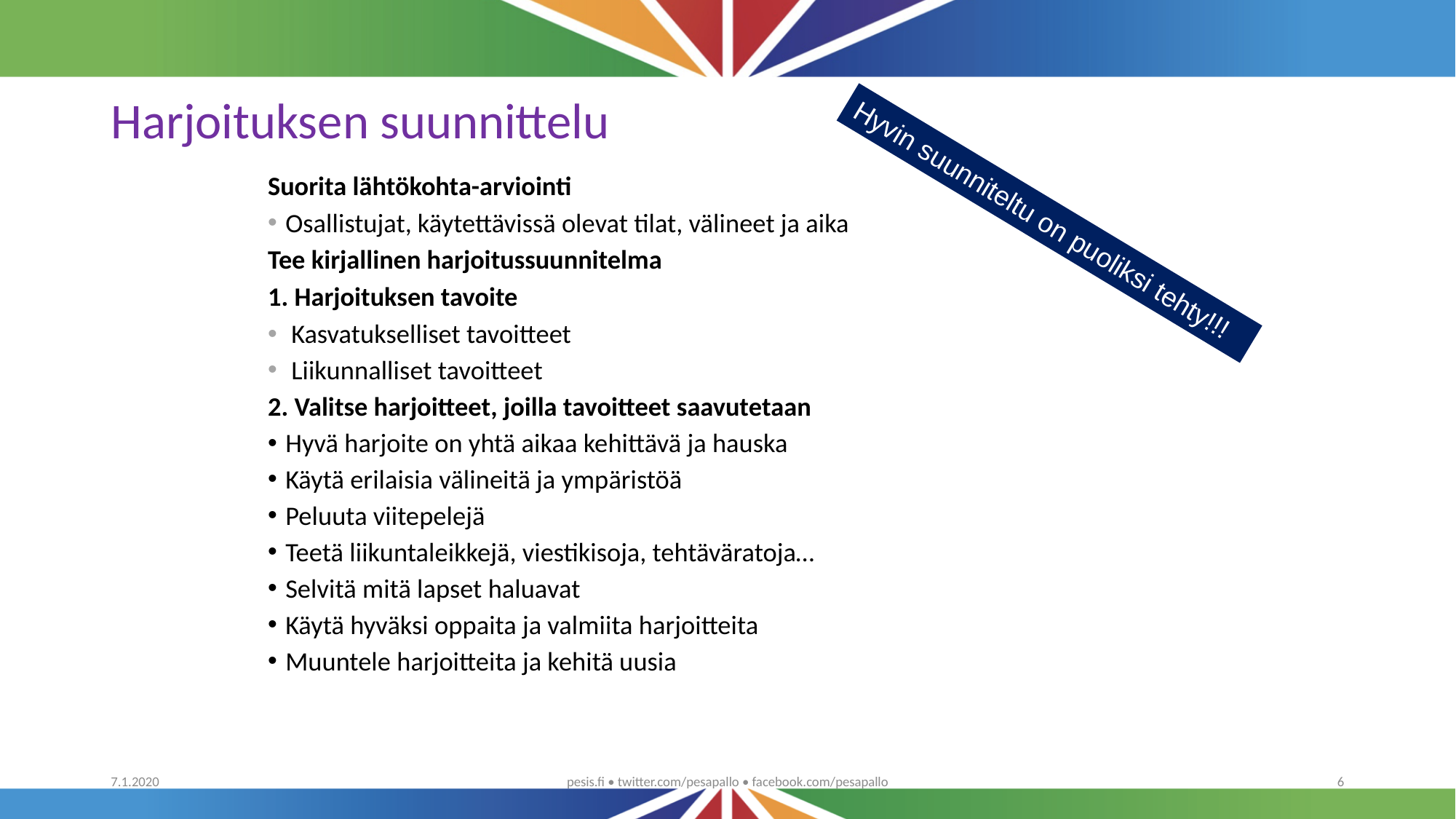

# Harjoituksen suunnittelu
Suorita lähtökohta-arviointi
Osallistujat, käytettävissä olevat tilat, välineet ja aika
Tee kirjallinen harjoitussuunnitelma
1. Harjoituksen tavoite
 Kasvatukselliset tavoitteet
 Liikunnalliset tavoitteet
2. Valitse harjoitteet, joilla tavoitteet saavutetaan
Hyvä harjoite on yhtä aikaa kehittävä ja hauska
Käytä erilaisia välineitä ja ympäristöä
Peluuta viitepelejä
Teetä liikuntaleikkejä, viestikisoja, tehtäväratoja…
Selvitä mitä lapset haluavat
Käytä hyväksi oppaita ja valmiita harjoitteita
Muuntele harjoitteita ja kehitä uusia

Hyvin suunniteltu on puoliksi tehty!!!
7.1.2020
pesis.fi • twitter.com/pesapallo • facebook.com/pesapallo
6